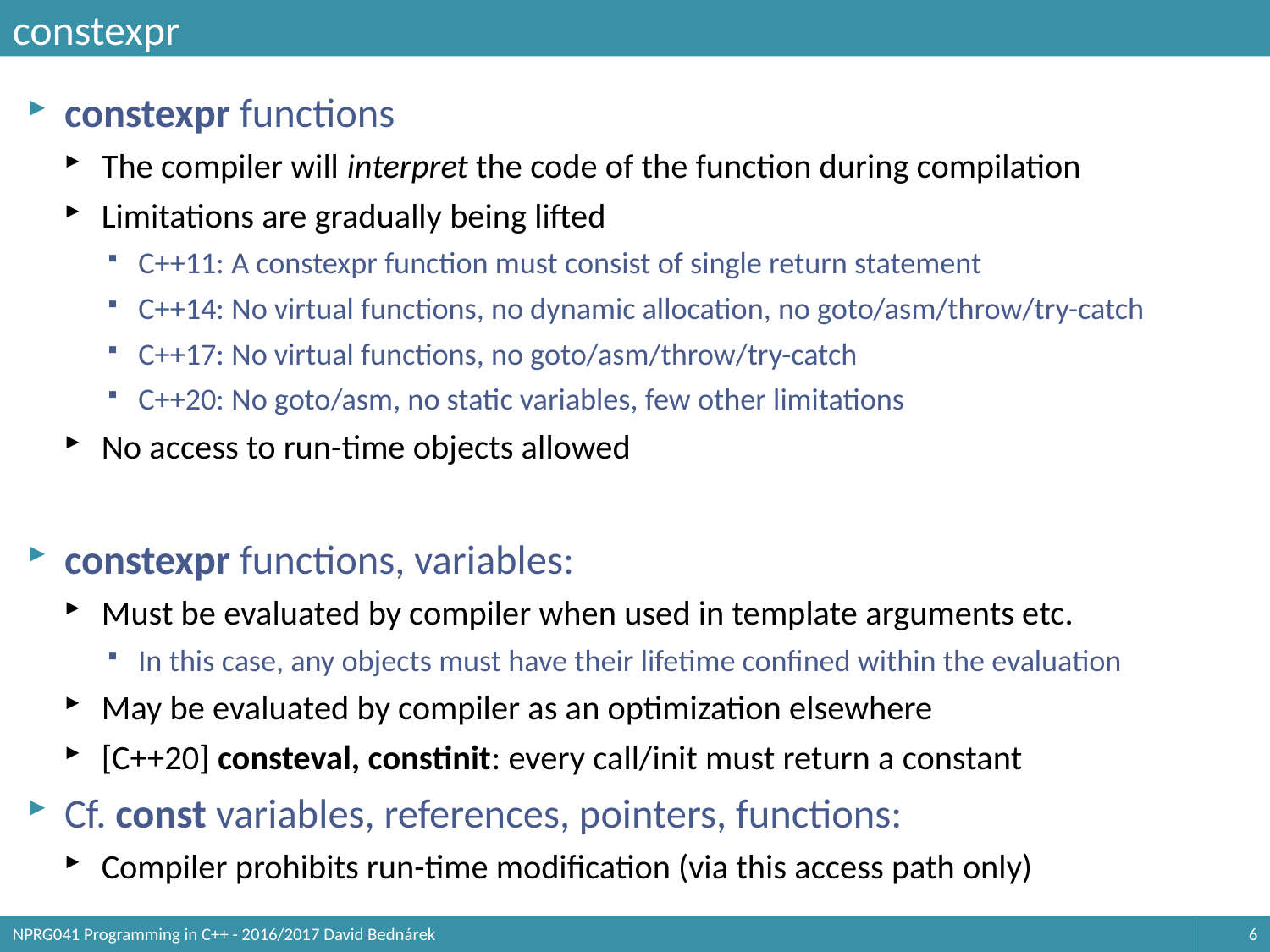

# constexpr
constexpr functions
The compiler will interpret the code of the function during compilation
Limitations are gradually being lifted
C++11: A constexpr function must consist of single return statement
C++14: No virtual functions, no dynamic allocation, no goto/asm/throw/try-catch
C++17: No virtual functions, no goto/asm/throw/try-catch
C++20: No goto/asm, no static variables, few other limitations
No access to run-time objects allowed

constexpr functions, variables:
Must be evaluated by compiler when used in template arguments etc.
In this case, any objects must have their lifetime confined within the evaluation
May be evaluated by compiler as an optimization elsewhere
[C++20] consteval, constinit: every call/init must return a constant
Cf. const variables, references, pointers, functions:
Compiler prohibits run-time modification (via this access path only)
NPRG041 Programming in C++ - 2016/2017 David Bednárek
6